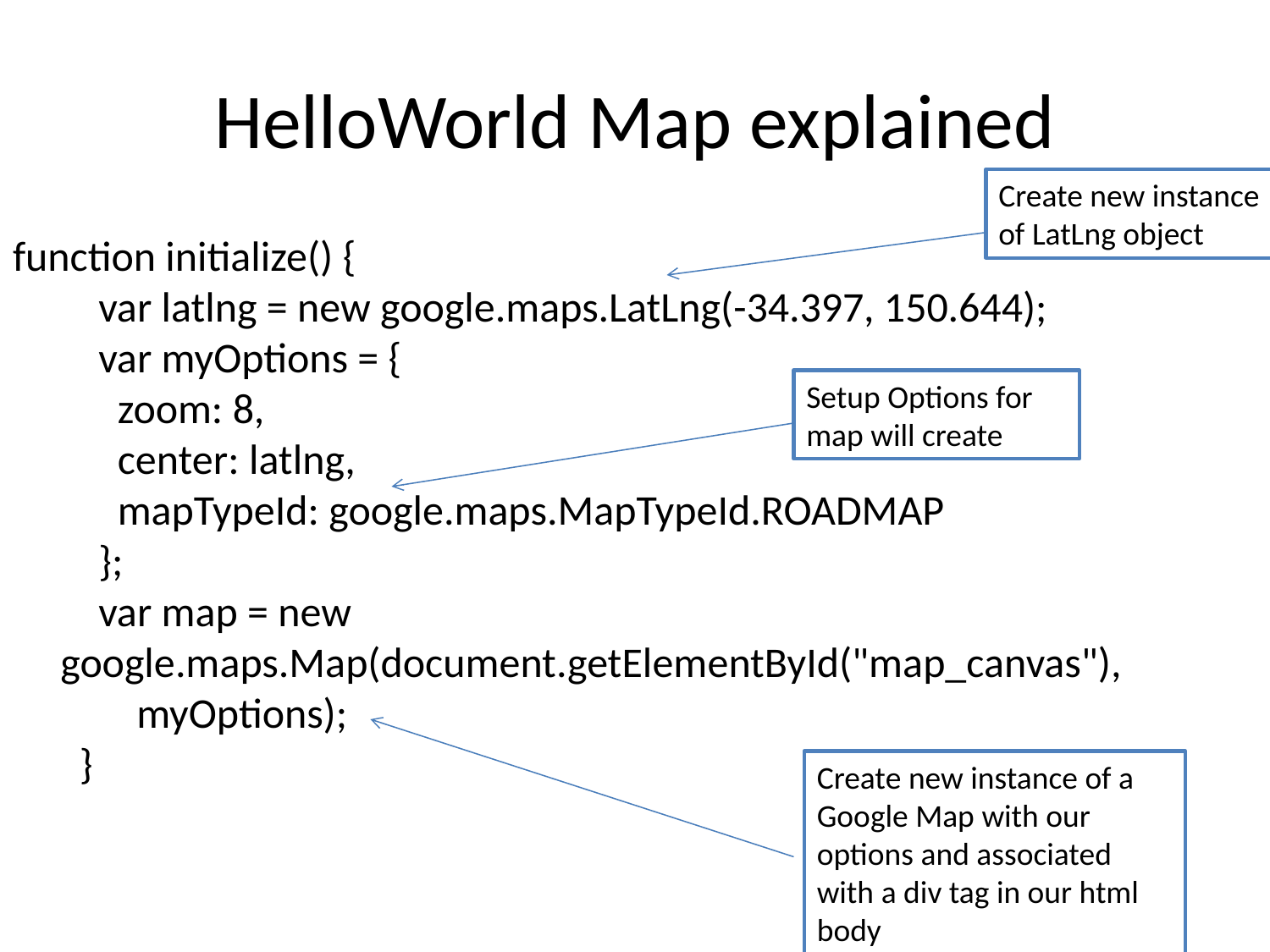

# HelloWorld Map explained
Create new instance
of LatLng object
function initialize() {
    var latlng = new google.maps.LatLng(-34.397, 150.644);
    var myOptions = {
      zoom: 8,
      center: latlng,
      mapTypeId: google.maps.MapTypeId.ROADMAP
    };
    var map = new google.maps.Map(document.getElementById("map_canvas"),
        myOptions);
  }
Setup Options for map will create
Create new instance of a Google Map with our options and associated with a div tag in our html body